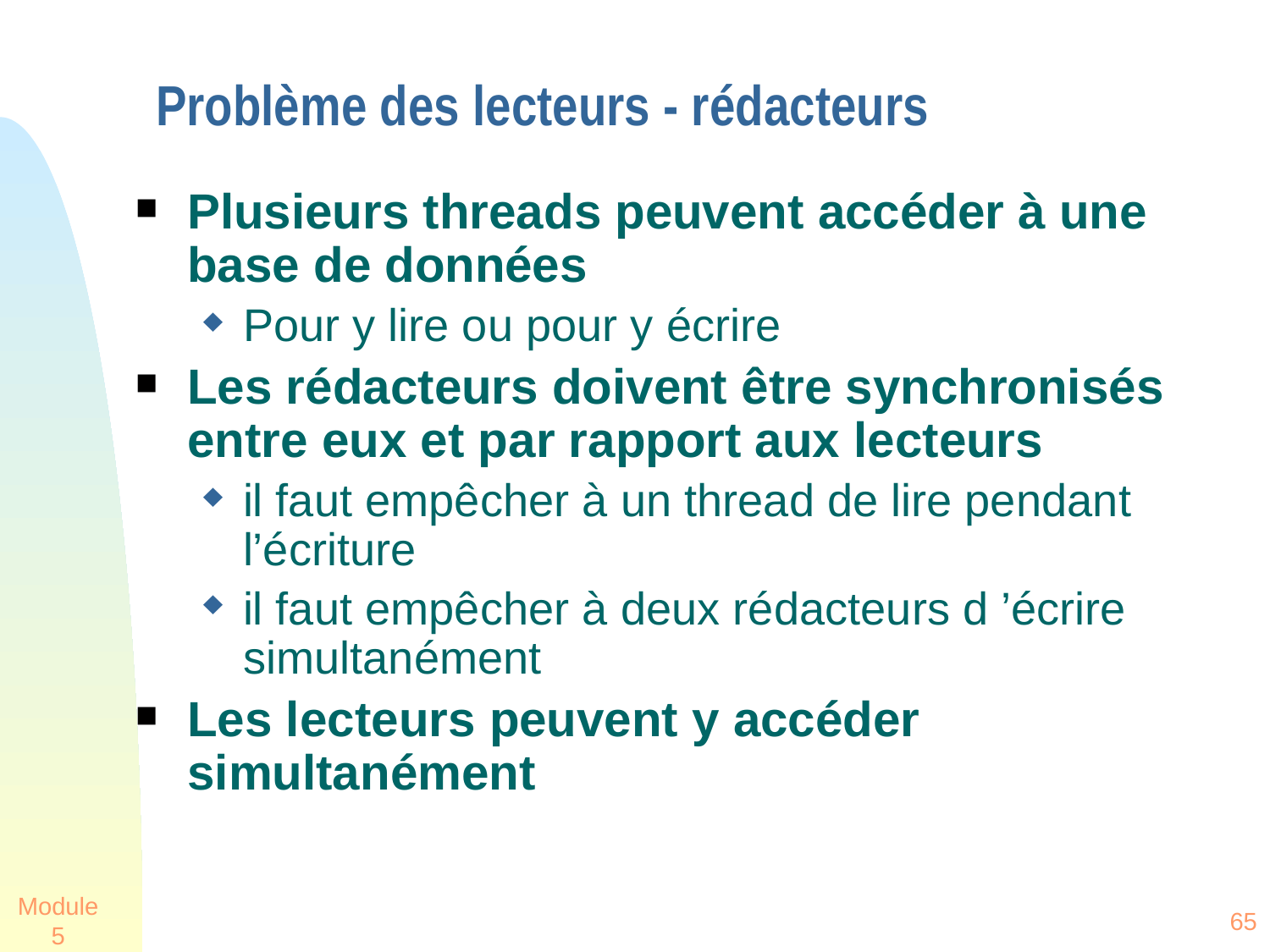

# Problème des lecteurs - rédacteurs
Plusieurs threads peuvent accéder à une base de données
Pour y lire ou pour y écrire
Les rédacteurs doivent être synchronisés entre eux et par rapport aux lecteurs
il faut empêcher à un thread de lire pendant l’écriture
il faut empêcher à deux rédacteurs d ’écrire simultanément
Les lecteurs peuvent y accéder simultanément
Module 5
65